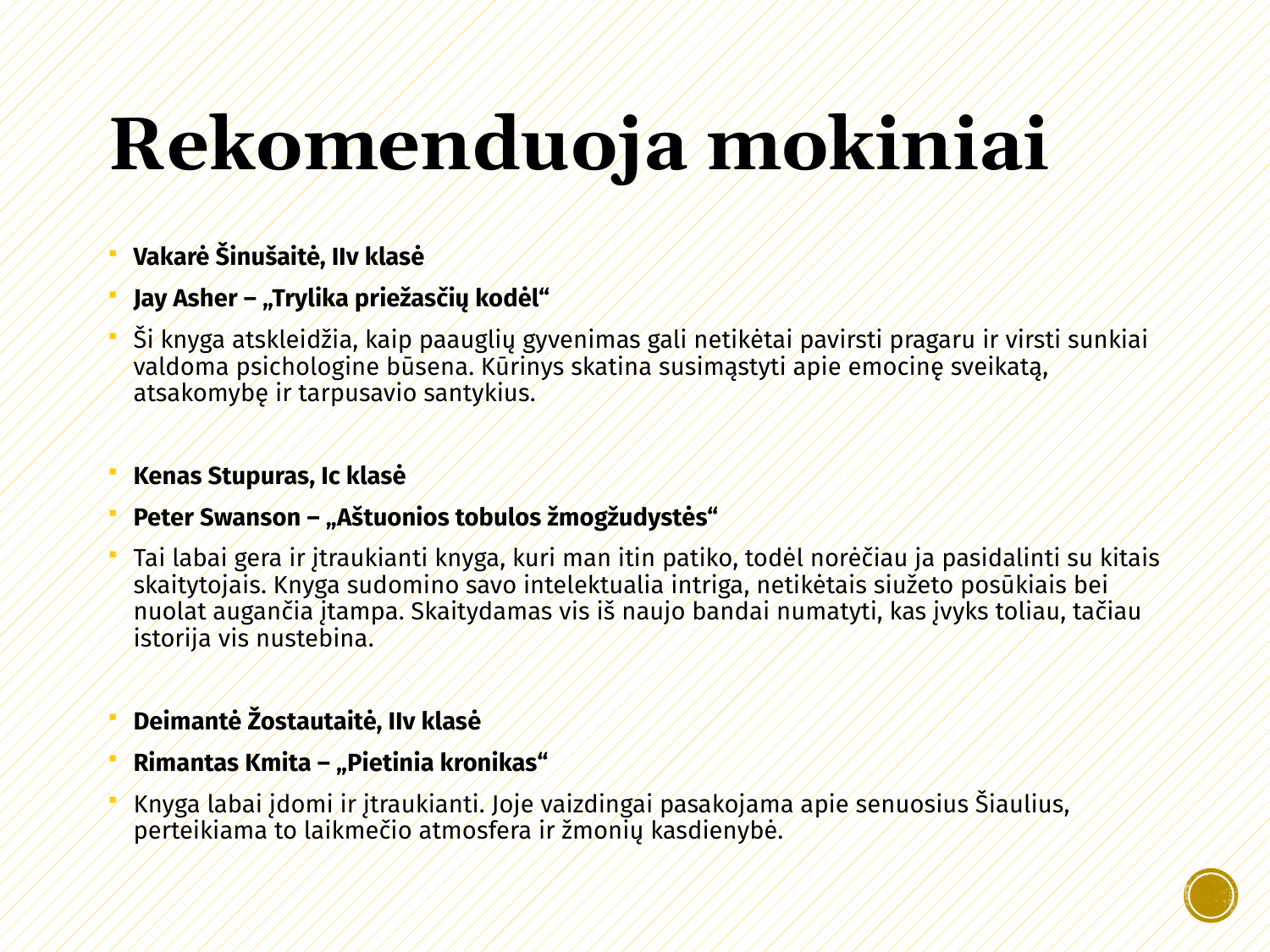

# Rekomenduoja mokiniai
Vakarė Šinušaitė, IIv klasė
Jay Asher – „Trylika priežasčių kodėl“
Ši knyga atskleidžia, kaip paauglių gyvenimas gali netikėtai pavirsti pragaru ir virsti sunkiai valdoma psichologine būsena. Kūrinys skatina susimąstyti apie emocinę sveikatą, atsakomybę ir tarpusavio santykius.

Kenas Stupuras, Ic klasė
Peter Swanson – „Aštuonios tobulos žmogžudystės“
Tai labai gera ir įtraukianti knyga, kuri man itin patiko, todėl norėčiau ja pasidalinti su kitais skaitytojais. Knyga sudomino savo intelektualia intriga, netikėtais siužeto posūkiais bei nuolat augančia įtampa. Skaitydamas vis iš naujo bandai numatyti, kas įvyks toliau, tačiau istorija vis nustebina.

Deimantė Žostautaitė, IIv klasė
Rimantas Kmita – „Pietinia kronikas“
Knyga labai įdomi ir įtraukianti. Joje vaizdingai pasakojama apie senuosius Šiaulius, perteikiama to laikmečio atmosfera ir žmonių kasdienybė.